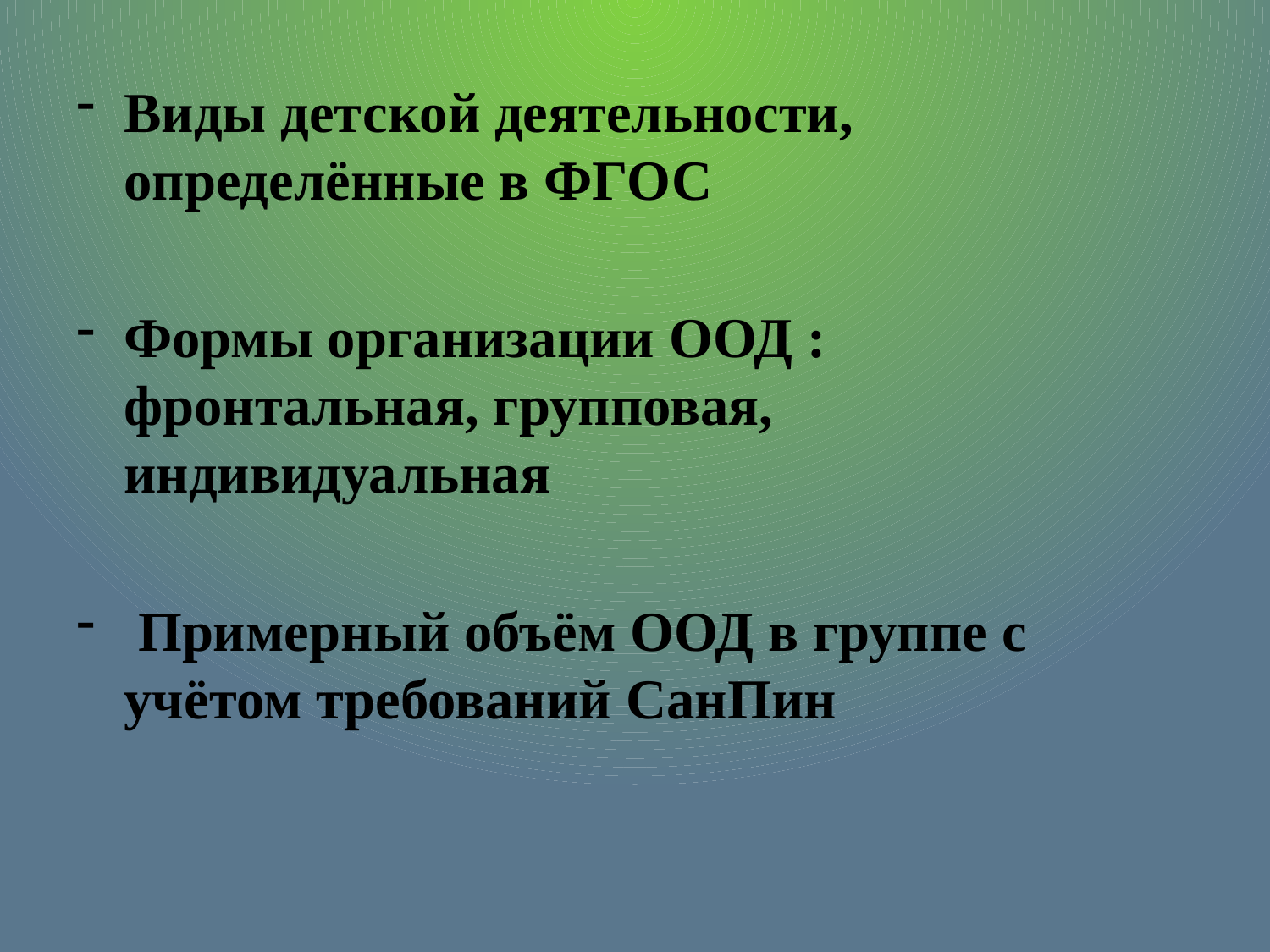

Виды детской деятельности, определённые в ФГОС

Формы организации ООД : фронтальная, групповая, индивидуальная

 Примерный объём ООД в группе с учётом требований СанПин